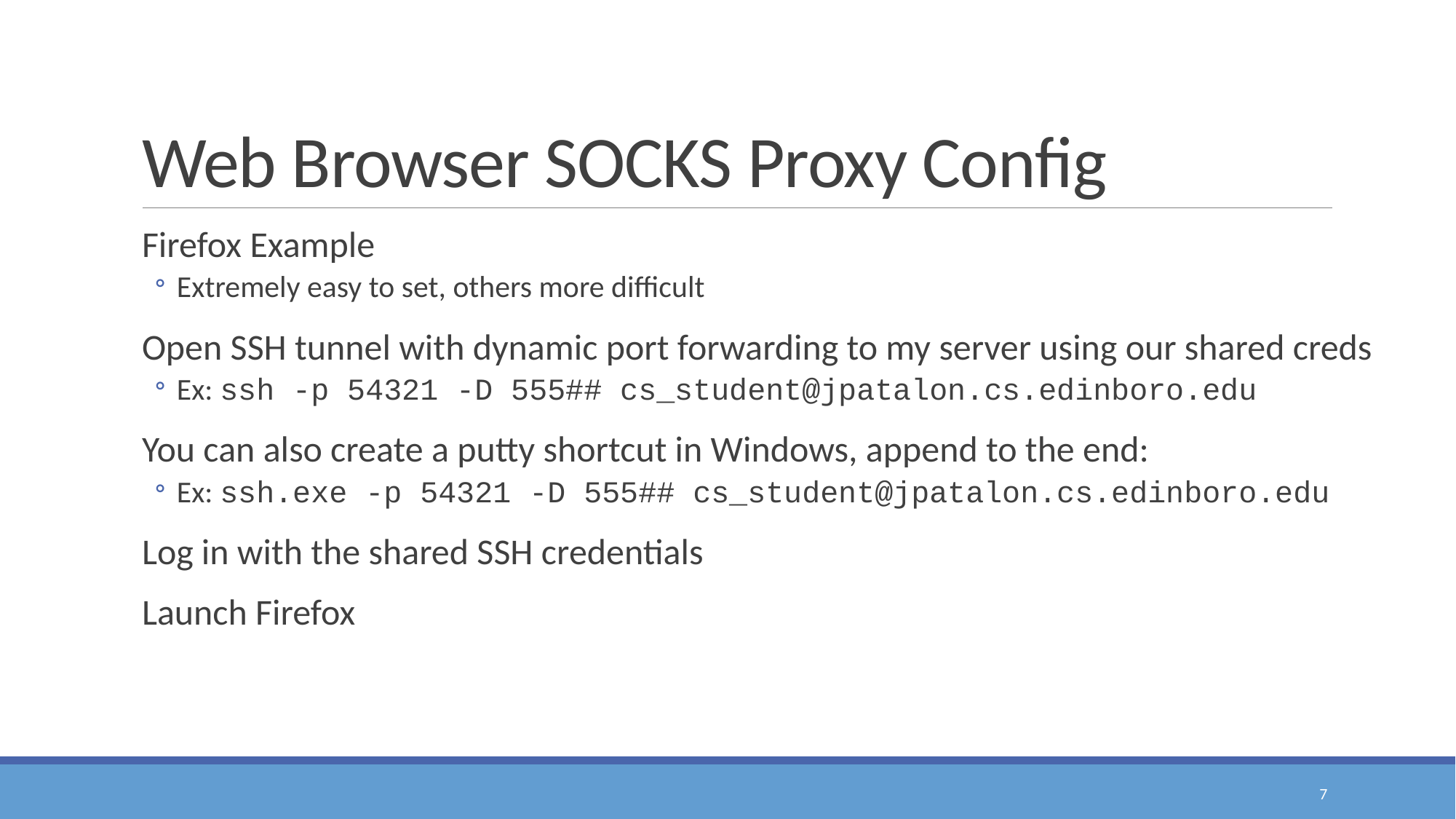

# Web Browser SOCKS Proxy Config
Firefox Example
Extremely easy to set, others more difficult
Open SSH tunnel with dynamic port forwarding to my server using our shared creds
Ex: ssh -p 54321 -D 555## cs_student@jpatalon.cs.edinboro.edu
You can also create a putty shortcut in Windows, append to the end:
Ex: ssh.exe -p 54321 -D 555## cs_student@jpatalon.cs.edinboro.edu
Log in with the shared SSH credentials
Launch Firefox
7